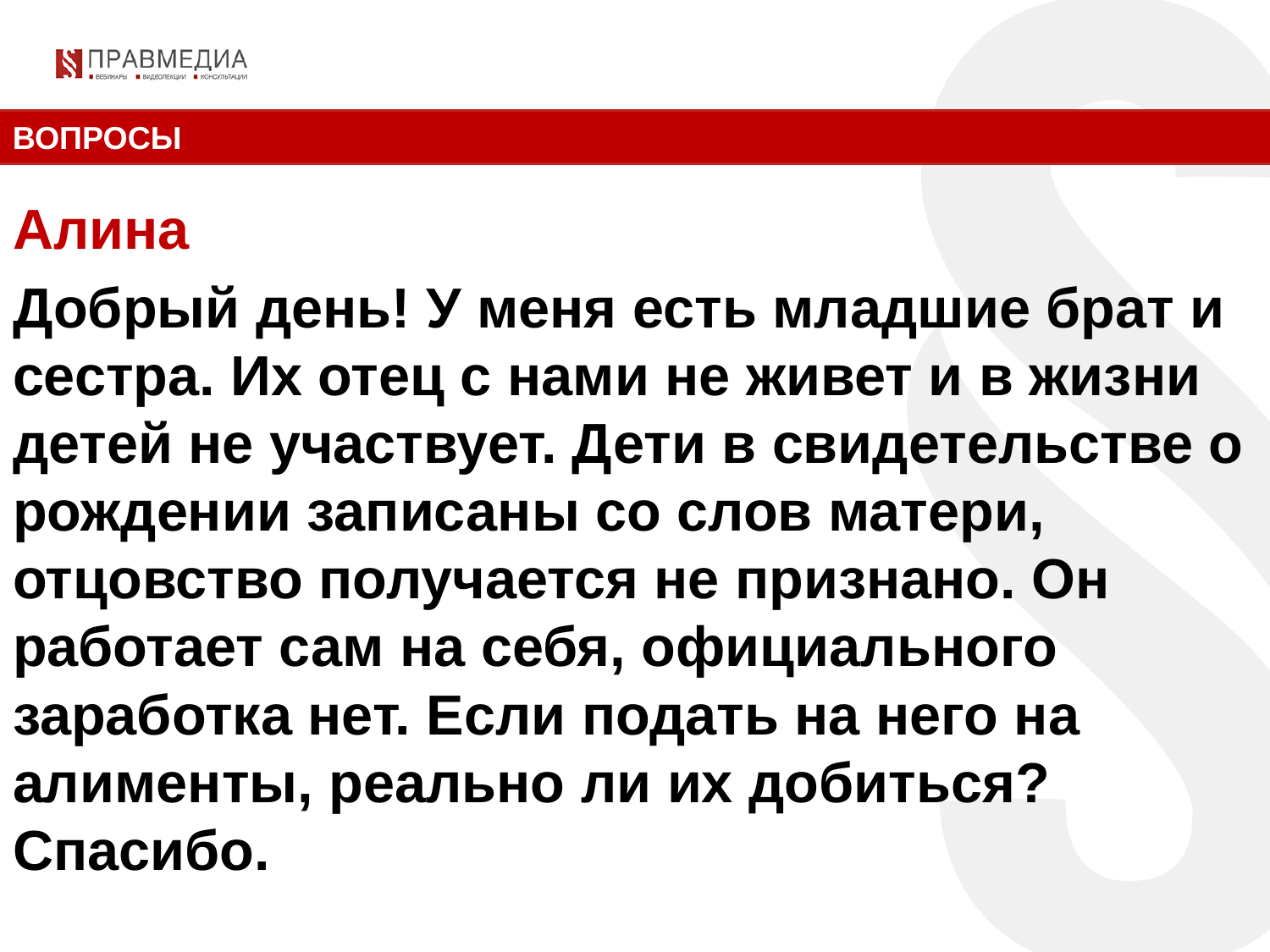

ВОПРОСЫ
Алина
Добрый день! У меня есть младшие брат и сестра. Их отец с нами не живет и в жизни детей не участвует. Дети в свидетельстве о рождении записаны со слов матери, отцовство получается не признано. Он работает сам на себя, официального заработка нет. Если подать на него на алименты, реально ли их добиться? Спасибо.